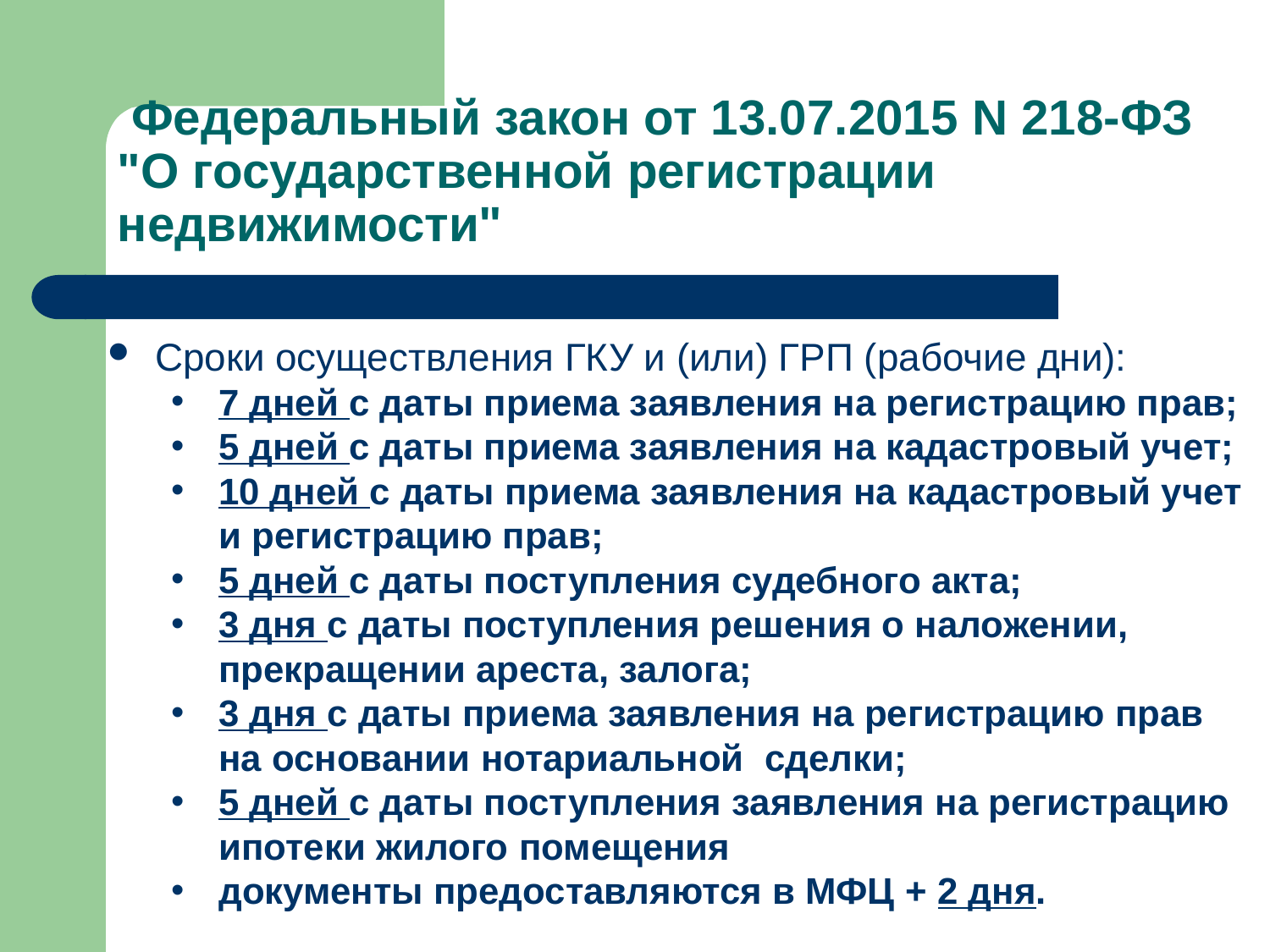

# Федеральный закон от 13.07.2015 N 218-ФЗ "О государственной регистрации недвижимости"
Сроки осуществления ГКУ и (или) ГРП (рабочие дни):
7 дней с даты приема заявления на регистрацию прав;
5 дней с даты приема заявления на кадастровый учет;
10 дней с даты приема заявления на кадастровый учет и регистрацию прав;
5 дней с даты поступления судебного акта;
3 дня с даты поступления решения о наложении, прекращении ареста, залога;
3 дня с даты приема заявления на регистрацию прав на основании нотариальной  сделки;
5 дней с даты поступления заявления на регистрацию ипотеки жилого помещения
документы предоставляются в МФЦ + 2 дня.